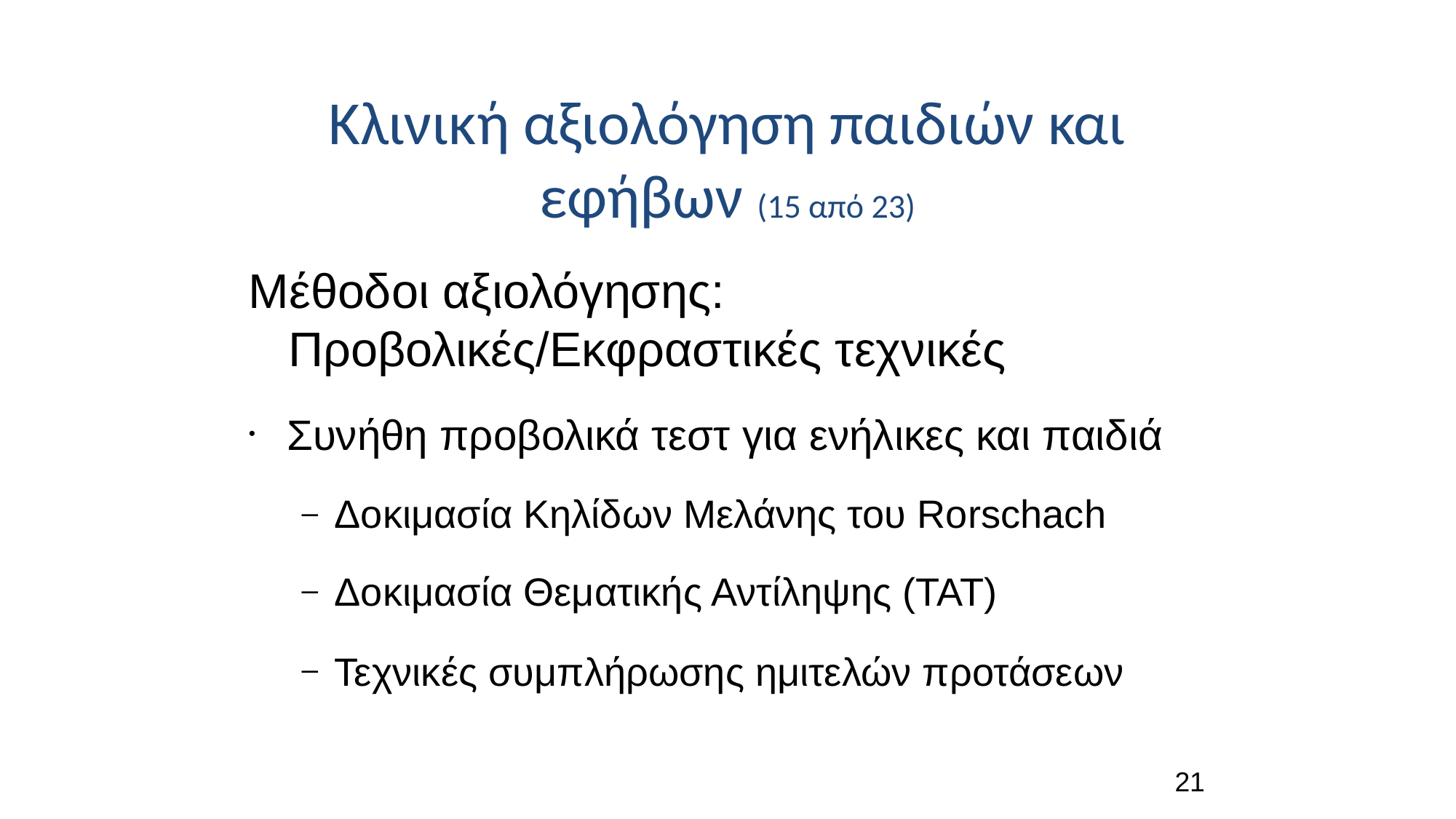

Κλινική αξιολόγηση παιδιών και εφήβων (15 από 23)
Μέθοδοι αξιολόγησης: Προβολικές/Εκφραστικές τεχνικές
Συνήθη προβολικά τεστ για ενήλικες και παιδιά
Δοκιμασία Κηλίδων Μελάνης του Rorschach
Δοκιμασία Θεματικής Αντίληψης (TAT)
Τεχνικές συμπλήρωσης ημιτελών προτάσεων
21